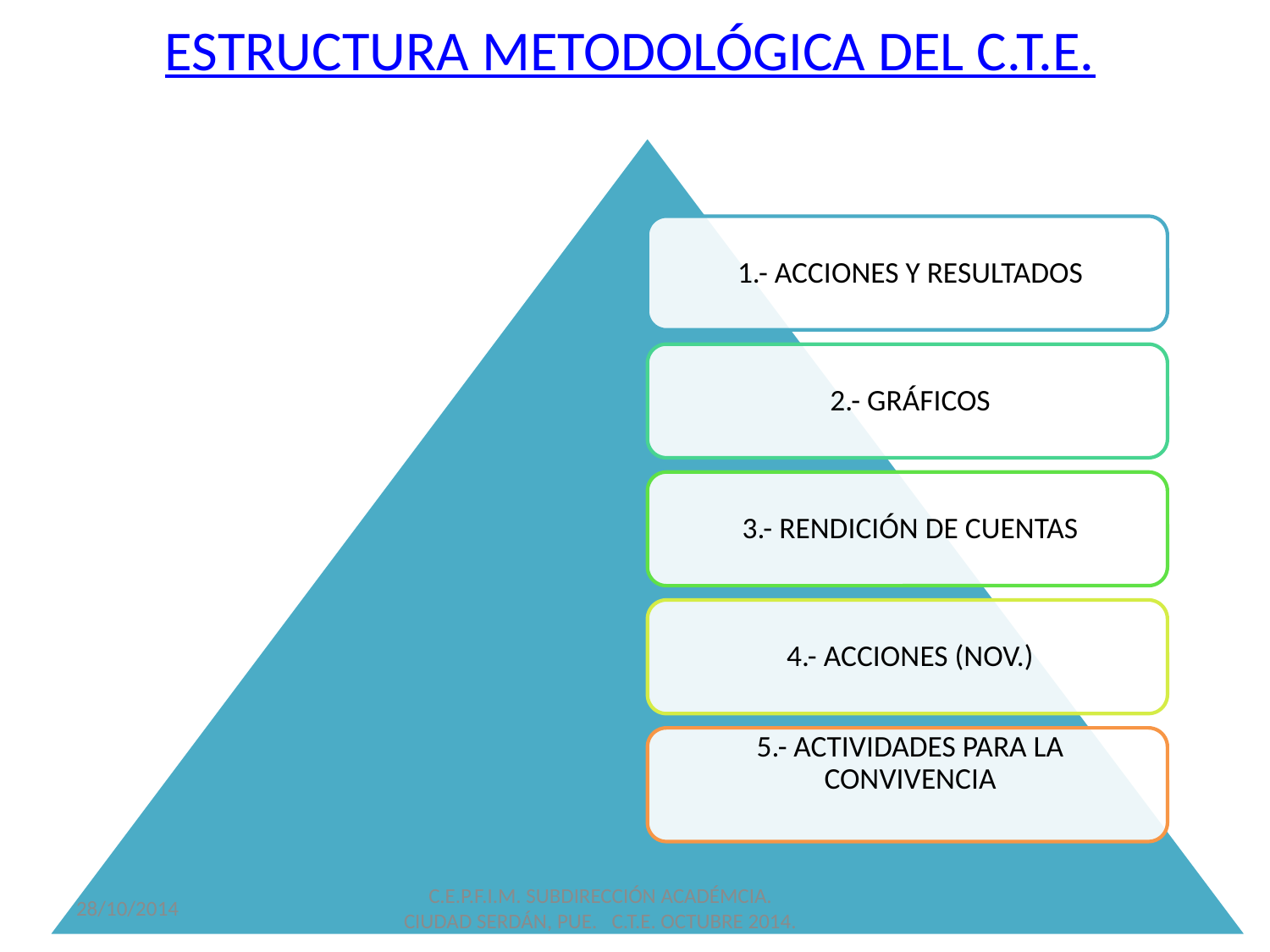

# ESTRUCTURA METODOLÓGICA DEL C.T.E.
1.- ACCIONES Y RESULTADOS
2.- GRÁFICOS
3.- RENDICIÓN DE CUENTAS
4.- ACCIONES (NOV.)
5.- ACTIVIDADES PARA LA CONVIVENCIA

28/10/2014
C.E.P.F.I.M. SUBDIRECCIÓN ACADÉMCIA.
CIUDAD SERDÁN, PUE.   C.T.E. OCTUBRE 2014.